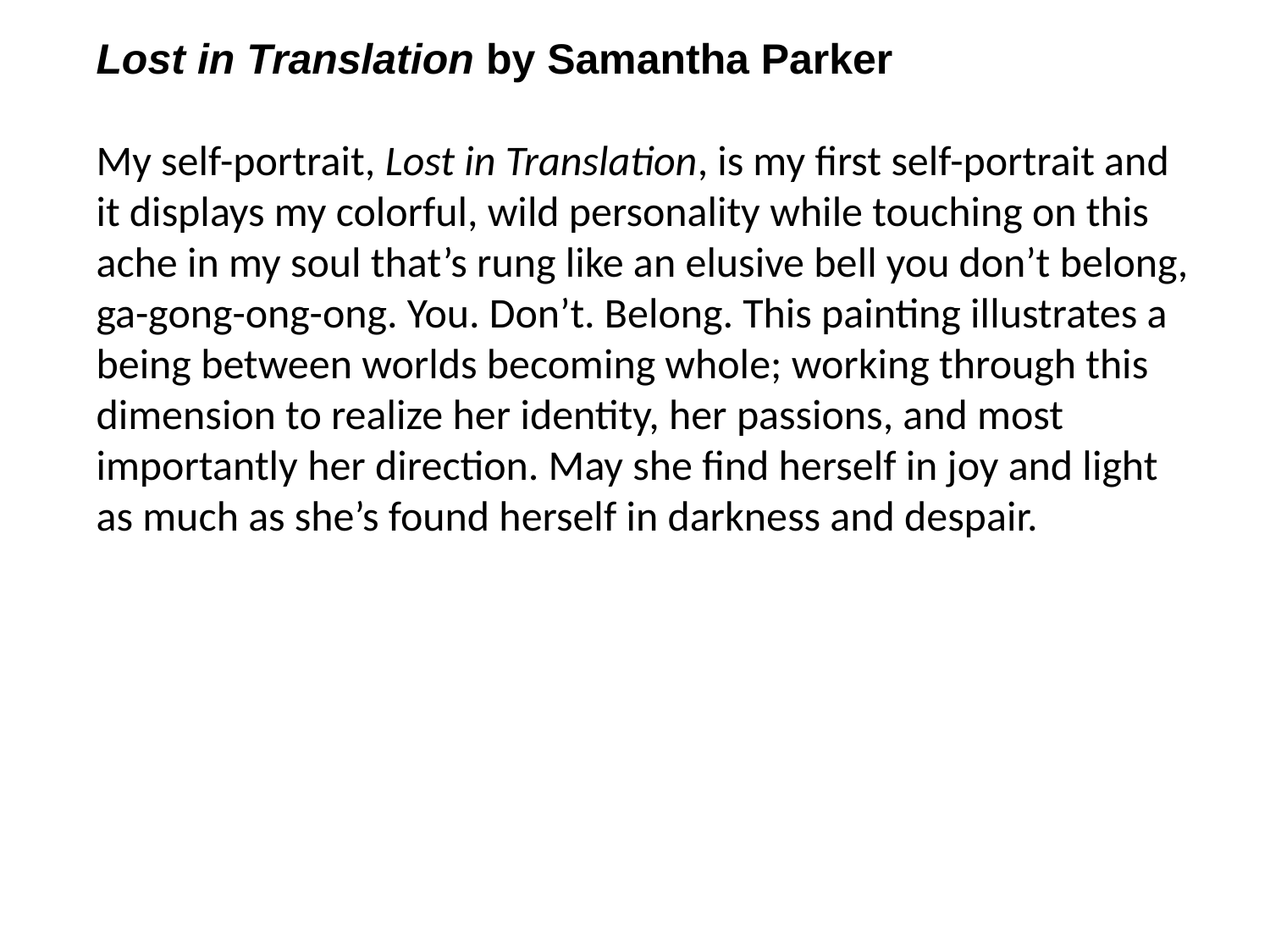

Lost in Translation by Samantha Parker

My self-portrait, Lost in Translation, is my first self-portrait and it displays my colorful, wild personality while touching on this ache in my soul that’s rung like an elusive bell you don’t belong, ga-gong-ong-ong. You. Don’t. Belong. This painting illustrates a being between worlds becoming whole; working through this dimension to realize her identity, her passions, and most importantly her direction. May she find herself in joy and light as much as she’s found herself in darkness and despair.